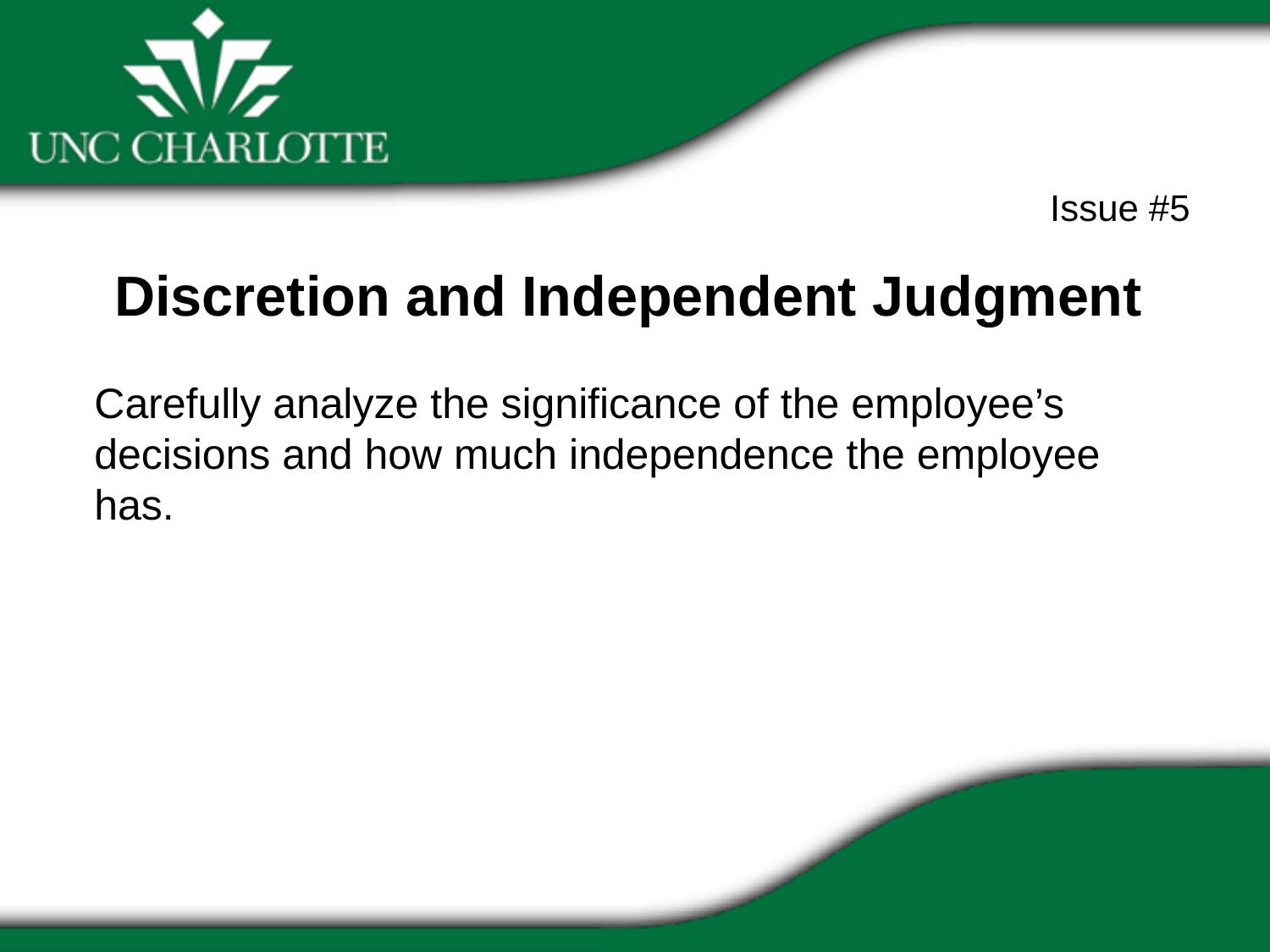

Issue #5
Discretion and Independent Judgment
Carefully analyze the significance of the employee’s decisions and how much independence the employee has.